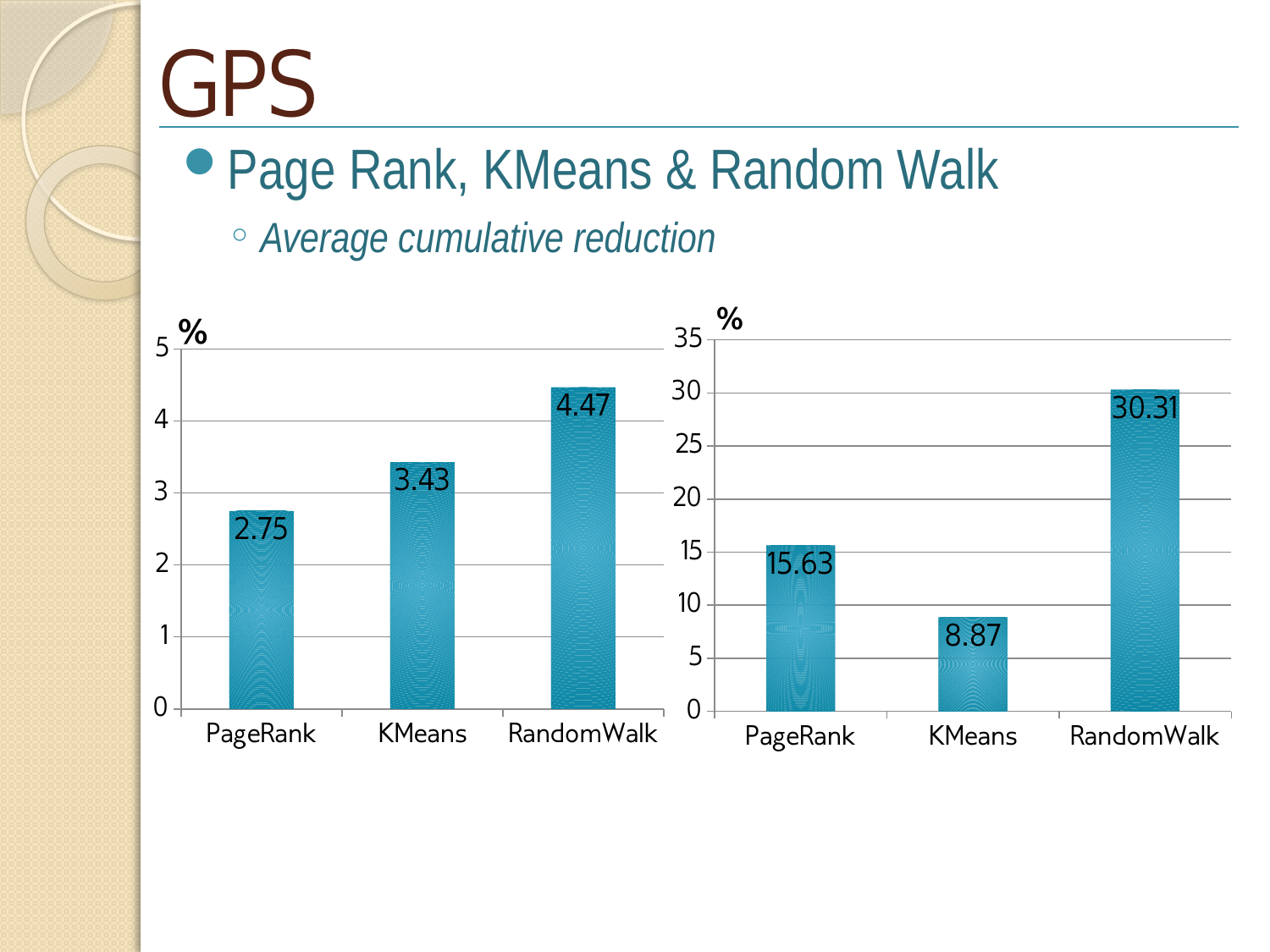

# GPS
Page Rank, KMeans & Random Walk
Average cumulative reduction

### Chart

| Category |  |
|---|---|
| PageRank | 15.63 |
| KMeans | 8.870000000000003 |
| RandomWalk | 30.310000000000006 |

### Chart

| Category |  |
|---|---|
| PageRank | 2.75 |
| KMeans | 3.4299999999999997 |
| RandomWalk | 4.4700000000000015 |